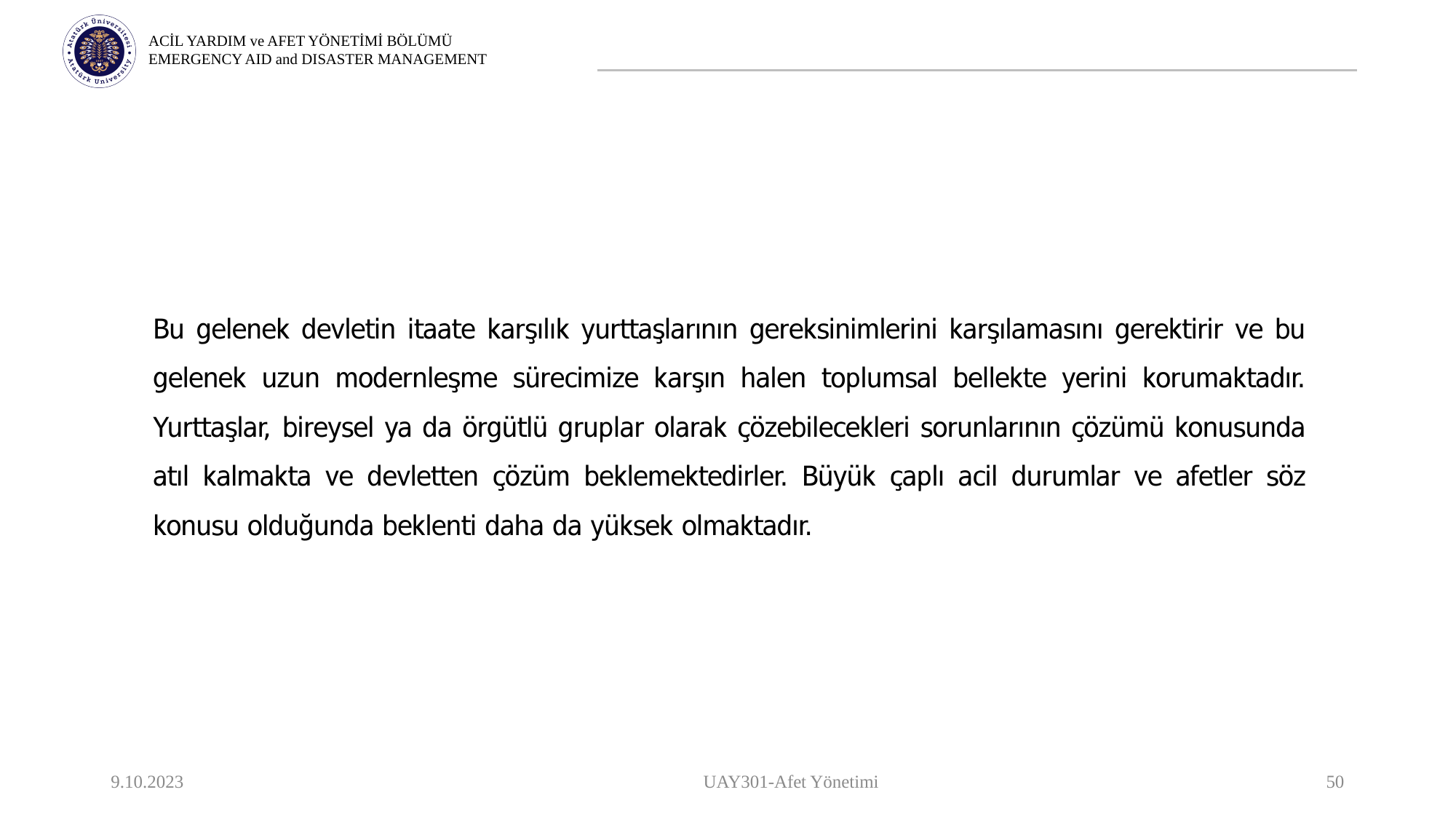

Bu gelenek devletin itaate karşılık yurttaşlarının gereksinimlerini karşılamasını gerektirir ve bu gelenek uzun modernleşme sürecimize karşın halen toplumsal bellekte yerini korumaktadır. Yurttaşlar, bireysel ya da örgütlü gruplar olarak çözebilecekleri sorunlarının çözümü konusunda atıl kalmakta ve devletten çözüm beklemektedirler. Büyük çaplı acil durumlar ve afetler söz konusu olduğunda beklenti daha da yüksek olmaktadır.
9.10.2023
UAY301-Afet Yönetimi
50